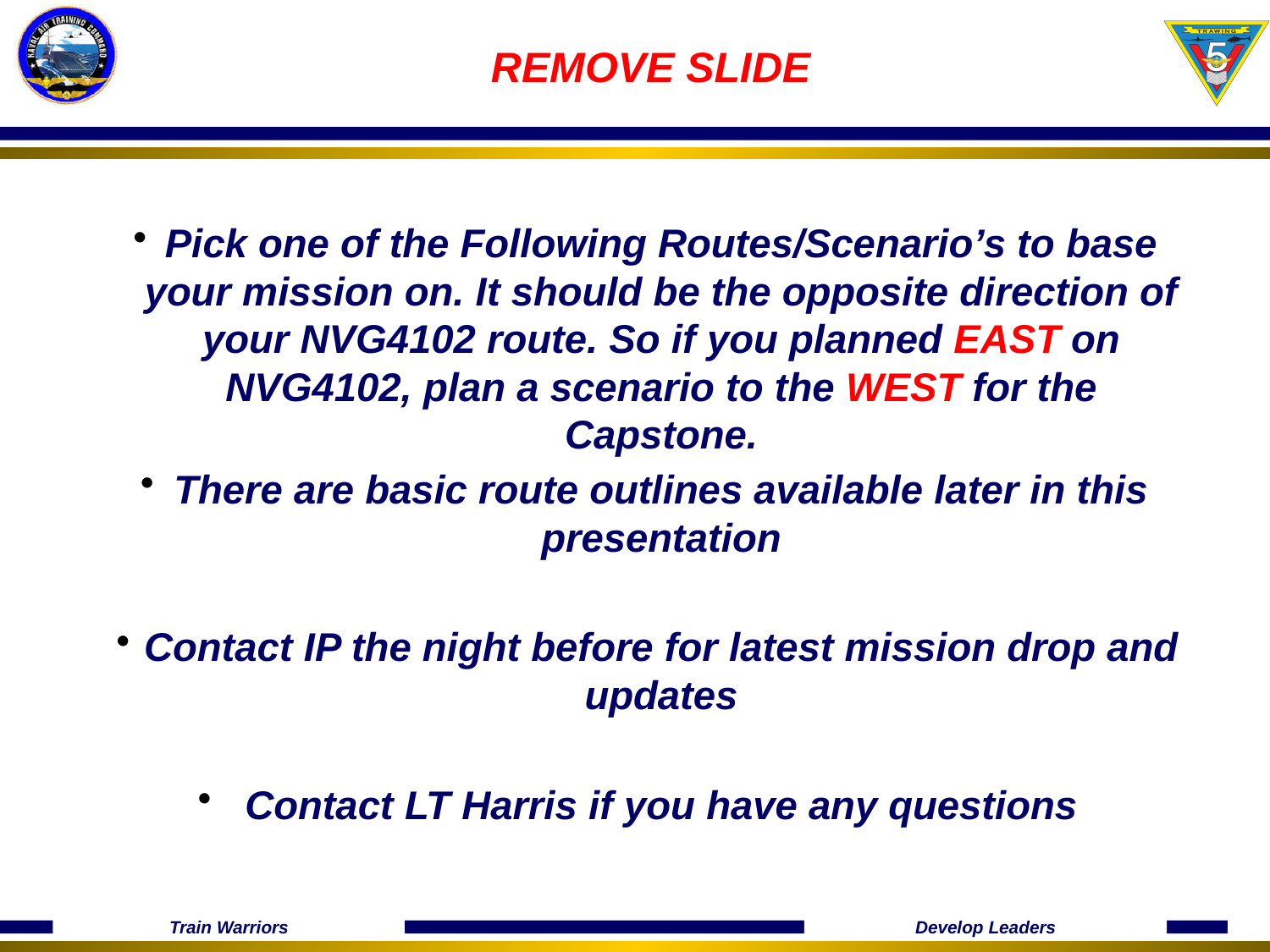

# REMOVE SLIDE
Pick one of the Following Routes/Scenario’s to base your mission on. It should be the opposite direction of your NVG4102 route. So if you planned EAST on NVG4102, plan a scenario to the WEST for the Capstone.
There are basic route outlines available later in this presentation

Contact IP the night before for latest mission drop and updates

Contact LT Harris if you have any questions